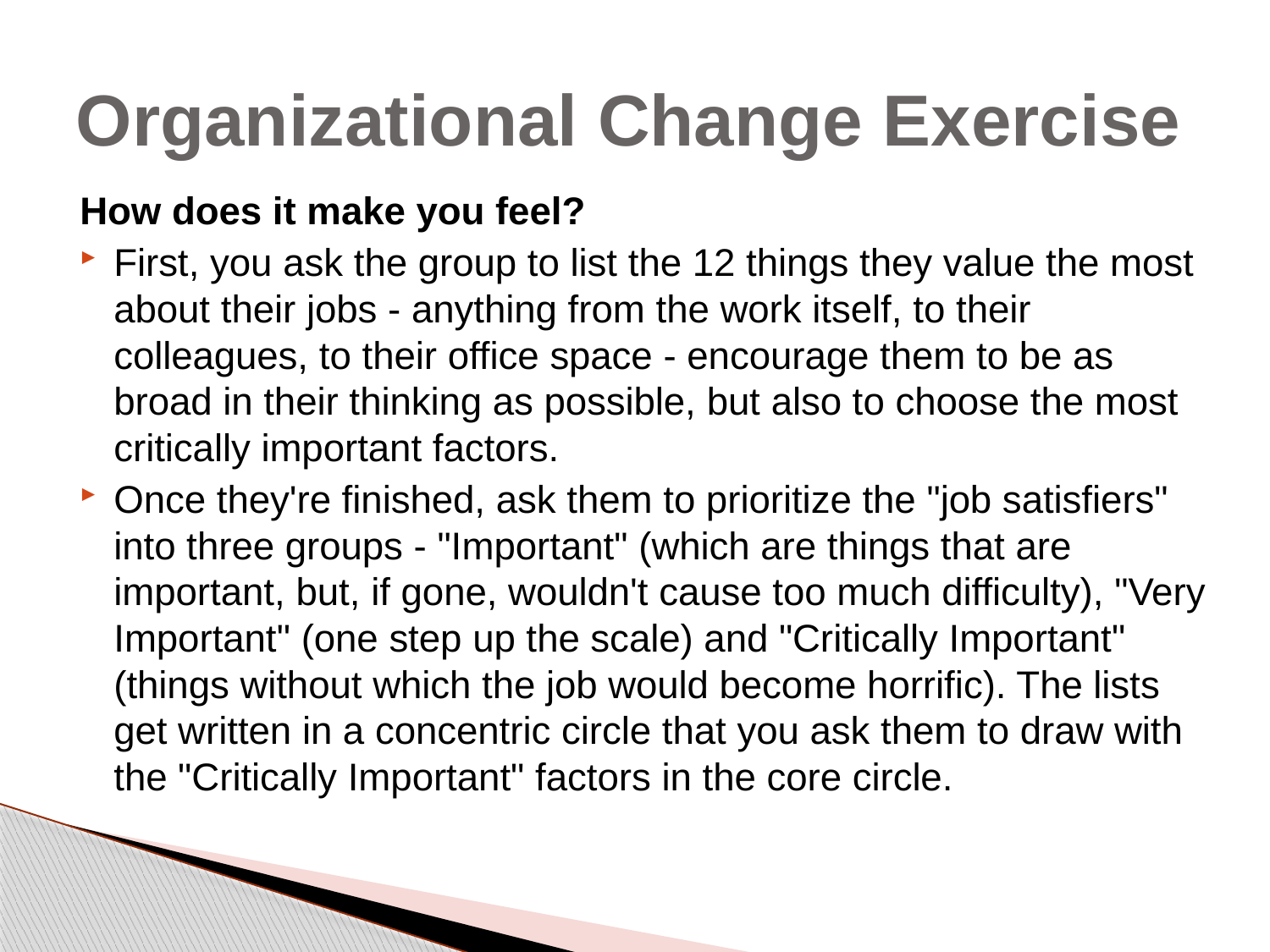

# Organizational Change Exercise
How does it make you feel?
First, you ask the group to list the 12 things they value the most about their jobs - anything from the work itself, to their colleagues, to their office space - encourage them to be as broad in their thinking as possible, but also to choose the most critically important factors.
Once they're finished, ask them to prioritize the "job satisfiers" into three groups - "Important" (which are things that are important, but, if gone, wouldn't cause too much difficulty), "Very Important" (one step up the scale) and "Critically Important" (things without which the job would become horrific). The lists get written in a concentric circle that you ask them to draw with the "Critically Important" factors in the core circle.